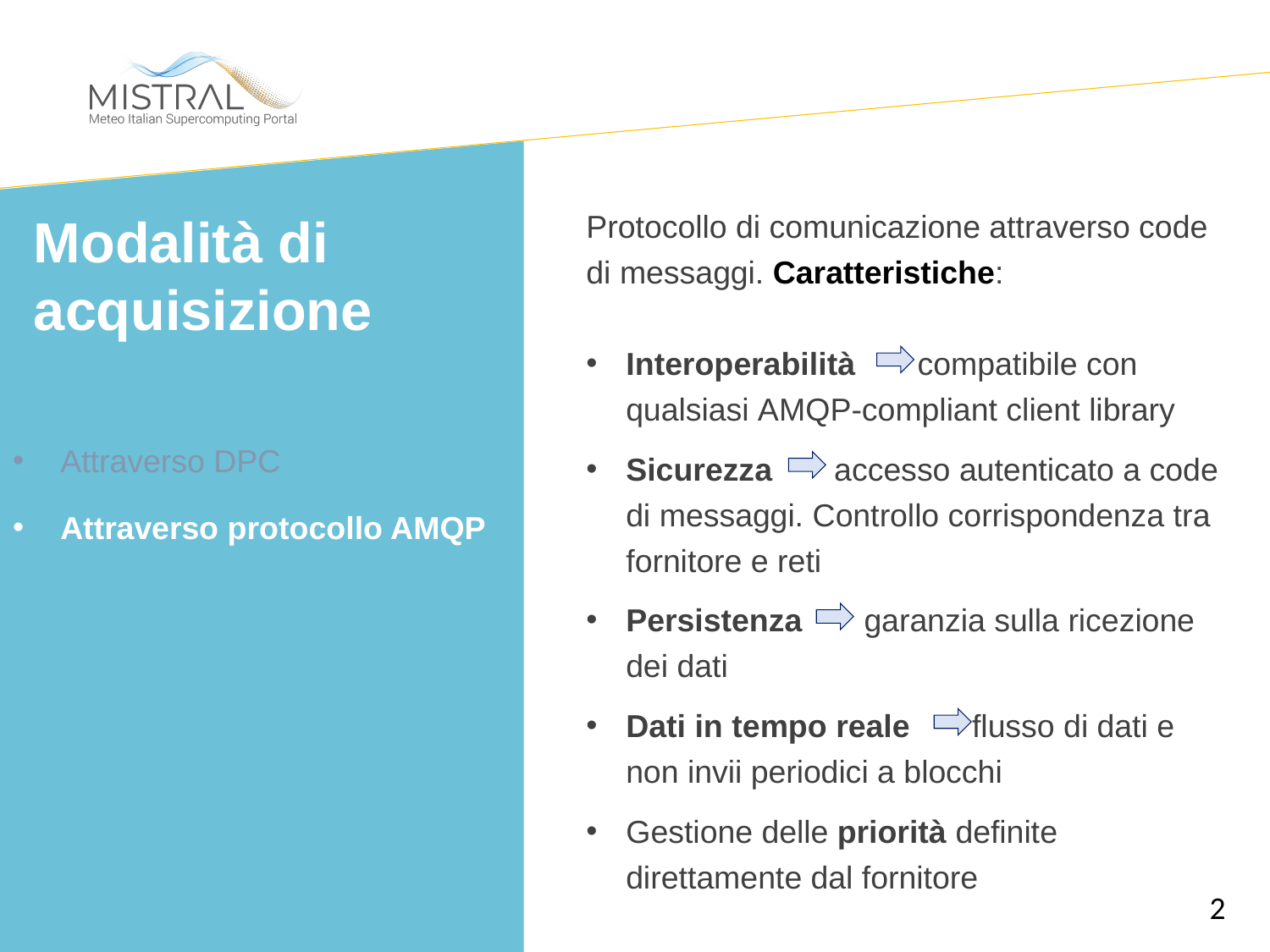

Protocollo di comunicazione attraverso code di messaggi. Caratteristiche:

Interoperabilità       compatibile con qualsiasi AMQP-compliant client library
Sicurezza       accesso autenticato a code di messaggi. Controllo corrispondenza tra fornitore e reti
Persistenza       garanzia sulla ricezione dei dati
Dati in tempo reale       flusso di dati e non invii periodici a blocchi
Gestione delle priorità definite direttamente dal fornitore
Modalità di acquisizione

Attraverso DPC
Attraverso protocollo AMQP

                               2